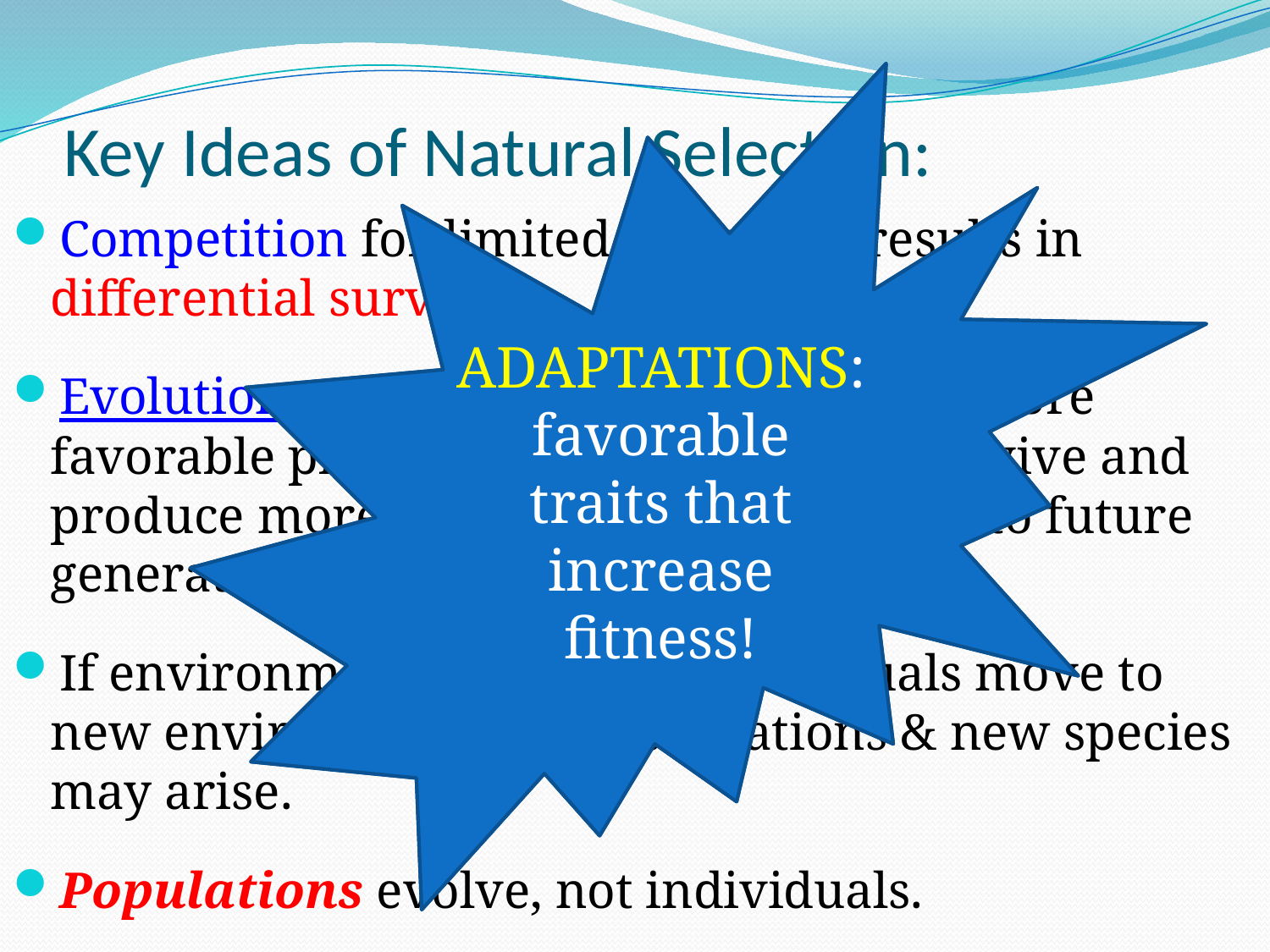

# Key Ideas of Natural Selection:
FITNESS: the ability to survive and reproduce!
ADAPTATIONS: favorable traits that increase fitness!
Competition for limited resources results in 	differential survival

Evolutionary Fitness: Individuals with more favorable phenotypes more likely to survive and produce more offspring, and pass traits to future generations

If environment changes or individuals move to new environment, new adaptations & new species may arise.

Populations evolve, not individuals.